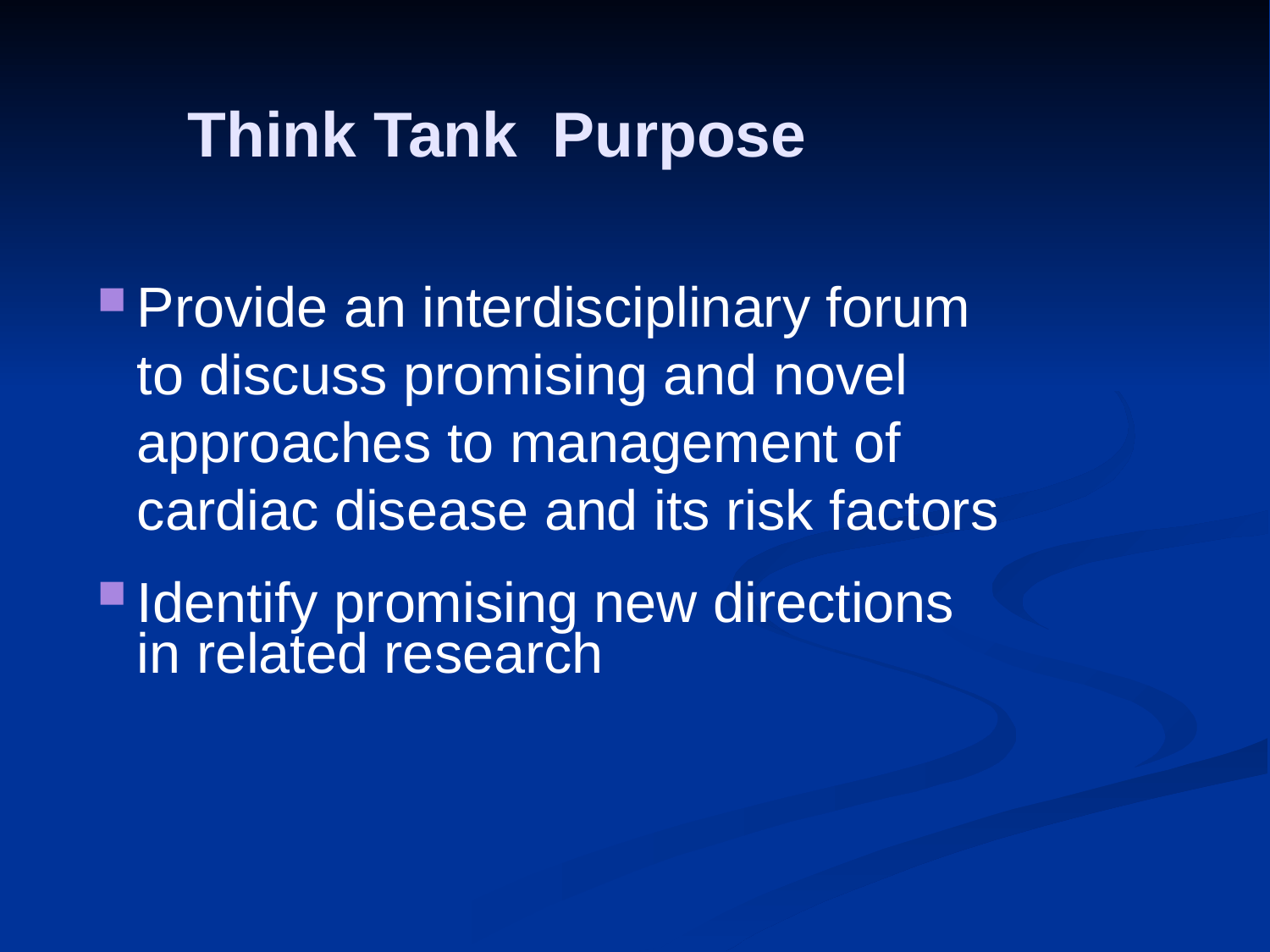

# Think Tank  Purpose
Provide an interdisciplinary forum to discuss promising and novel approaches to management of cardiac disease and its risk factors

Identify promising new directions in related research